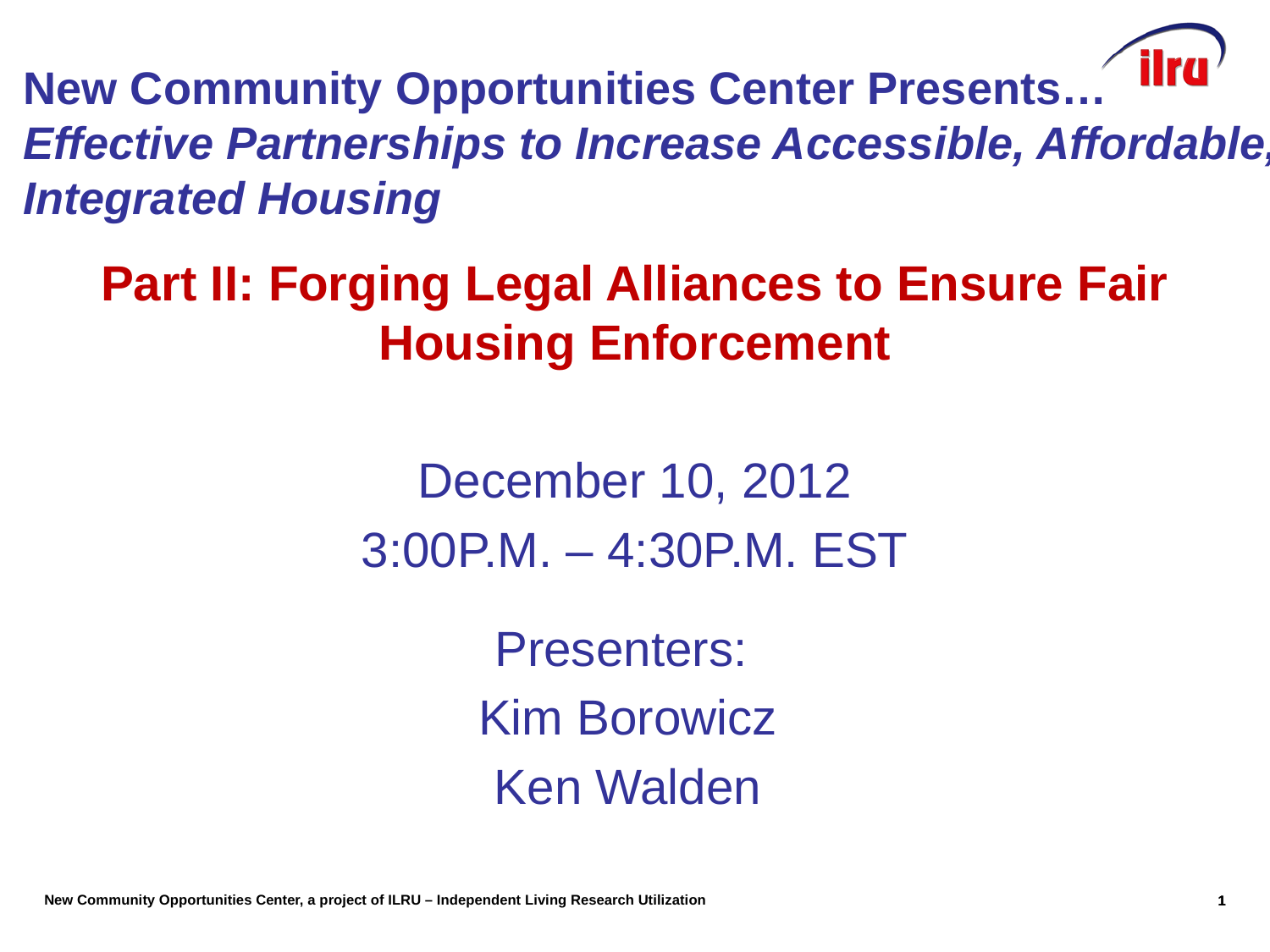

New Community Opportunities Center Presents…
Effective Partnerships to Increase Accessible, Affordable, Integrated Housing

Part II: Forging Legal Alliances to Ensure Fair Housing Enforcement

December 10, 2012
3:00P.M. – 4:30P.M. EST

Presenters:
Kim Borowicz
Ken Walden

1
1